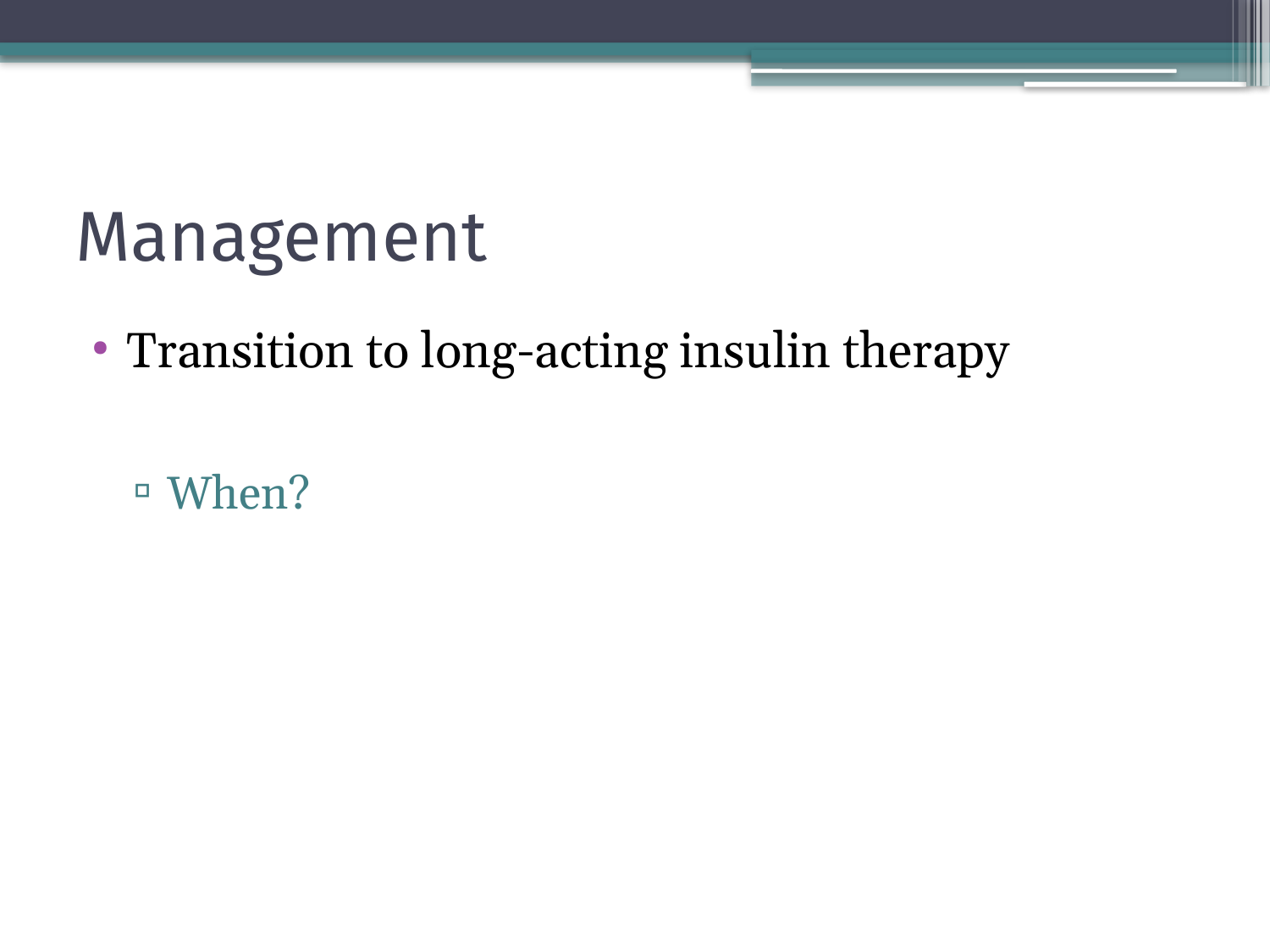

# Management
Transition to long-acting insulin therapy

When?

Hume 2006